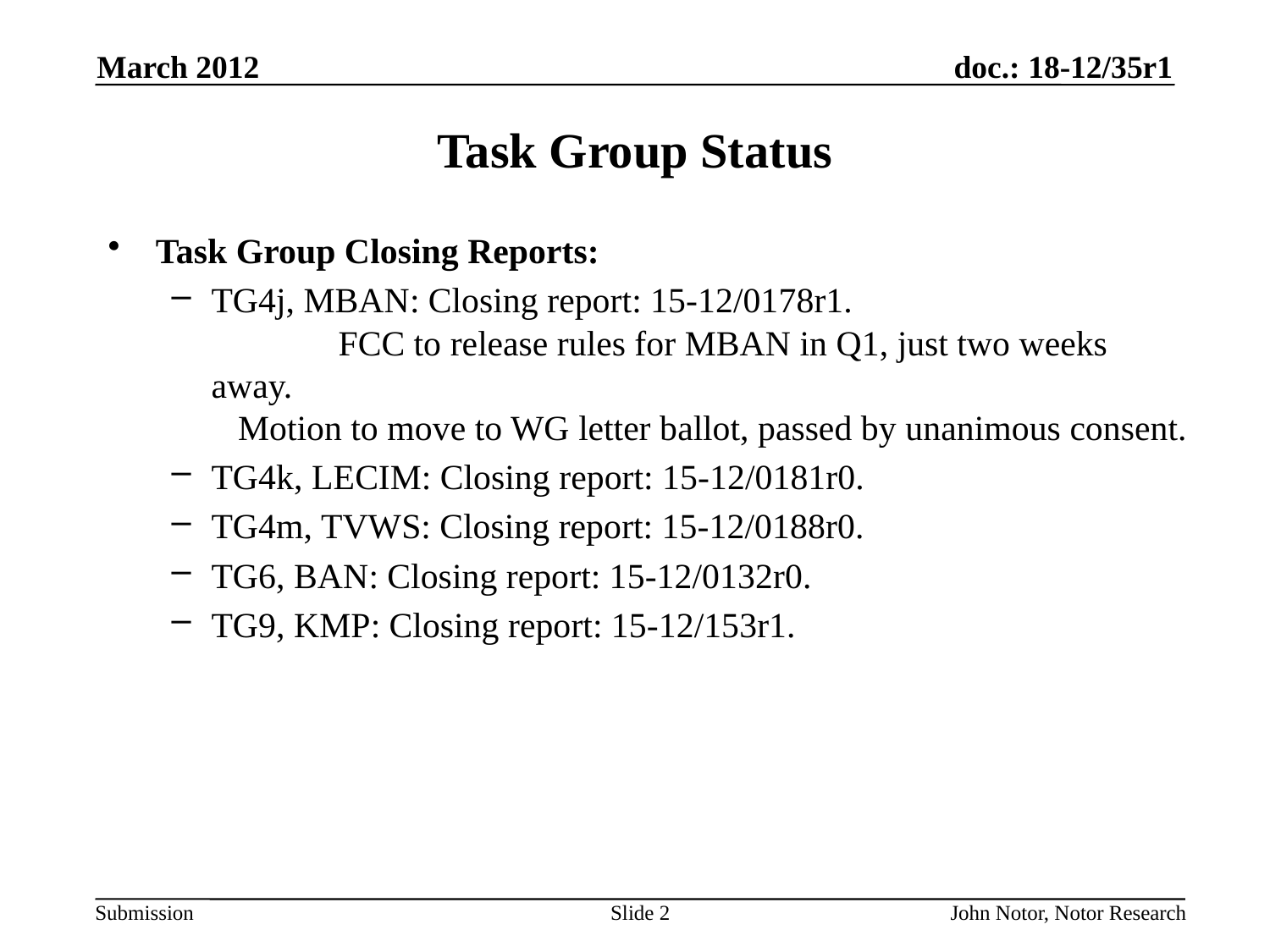

March 2012
# Task Group Status
Task Group Closing Reports:
TG4j, MBAN: Closing report: 15-12/0178r1.
	FCC to release rules for MBAN in Q1, just two weeks away.
   Motion to move to WG letter ballot, passed by unanimous consent.
TG4k, LECIM: Closing report: 15-12/0181r0.
TG4m, TVWS: Closing report: 15-12/0188r0.
TG6, BAN: Closing report: 15-12/0132r0.
TG9, KMP: Closing report: 15-12/153r1.

Slide 2
John Notor, Notor Research